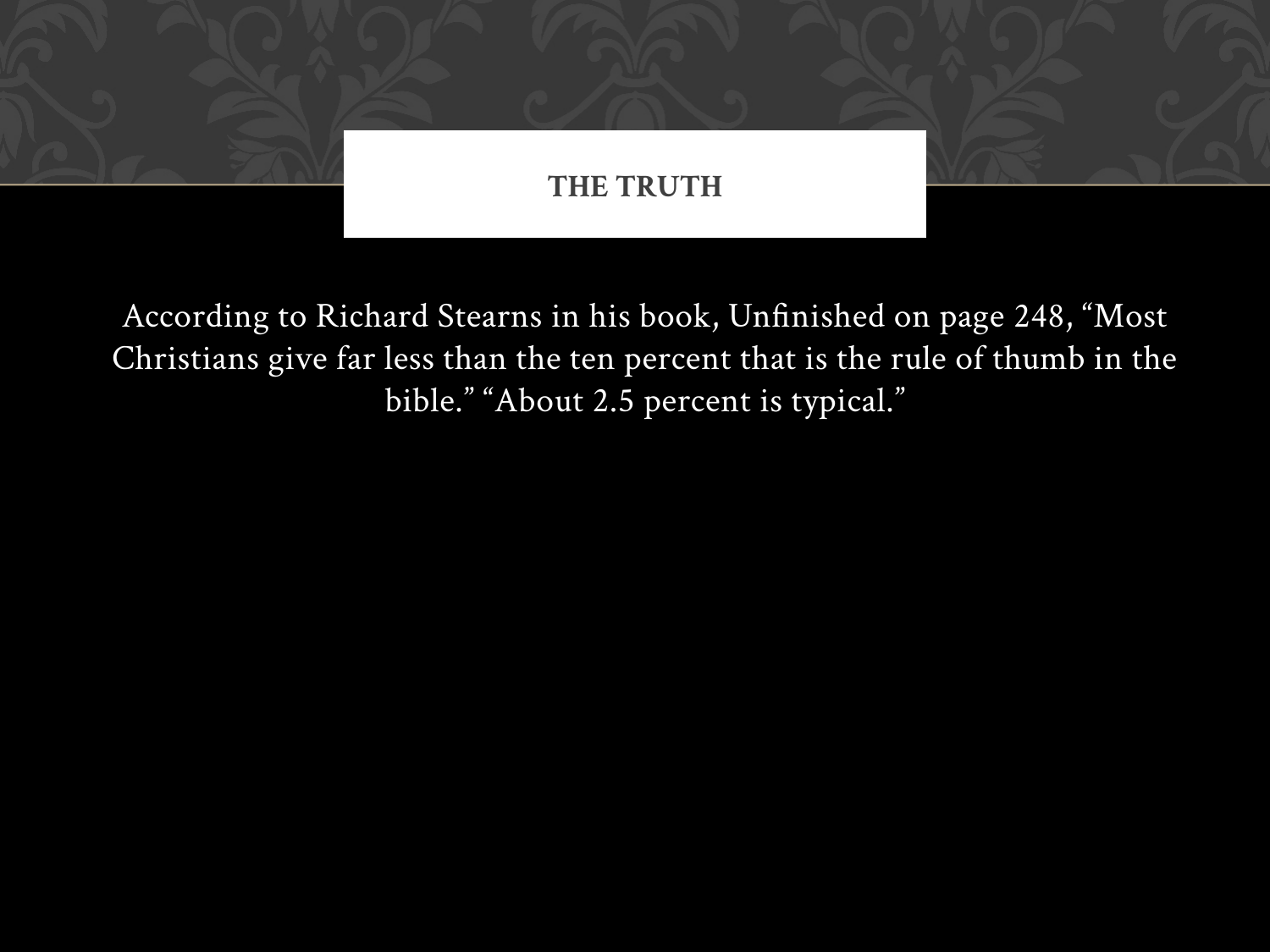

# The truth
According to Richard Stearns in his book, Unfinished on page 248, “Most Christians give far less than the ten percent that is the rule of thumb in the bible.” “About 2.5 percent is typical.”